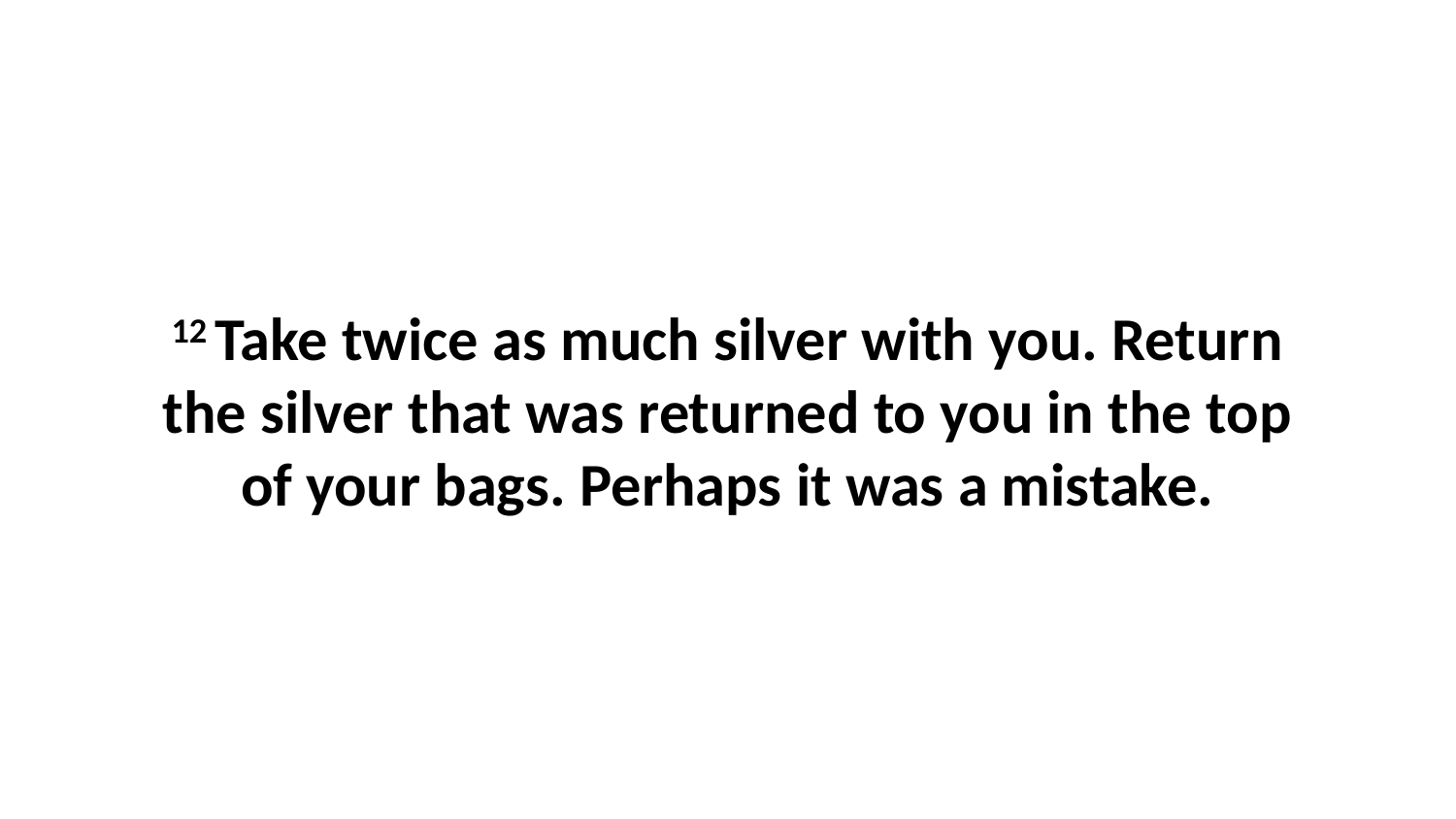

12 Take twice as much silver with you. Return the silver that was returned to you in the top of your bags. Perhaps it was a mistake.